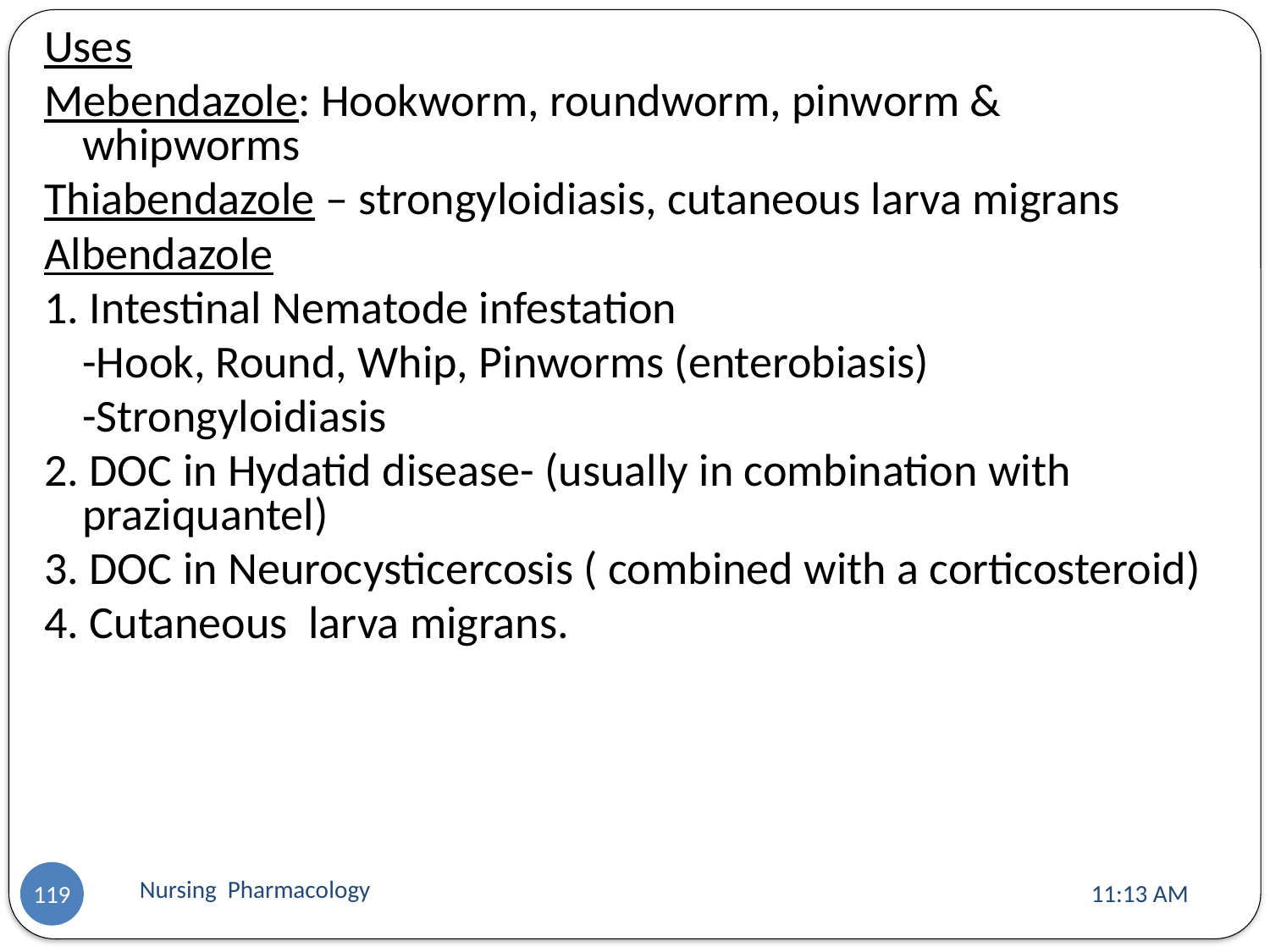

Uses
Mebendazole: Hookworm, roundworm, pinworm & whipworms
Thiabendazole – strongyloidiasis, cutaneous larva migrans
Albendazole
1. Intestinal Nematode infestation
	-Hook, Round, Whip, Pinworms (enterobiasis)
	-Strongyloidiasis
2. DOC in Hydatid disease- (usually in combination with praziquantel)
3. DOC in Neurocysticercosis ( combined with a corticosteroid)
4. Cutaneous  larva migrans.
Nursing  Pharmacology
11:13 AM
119